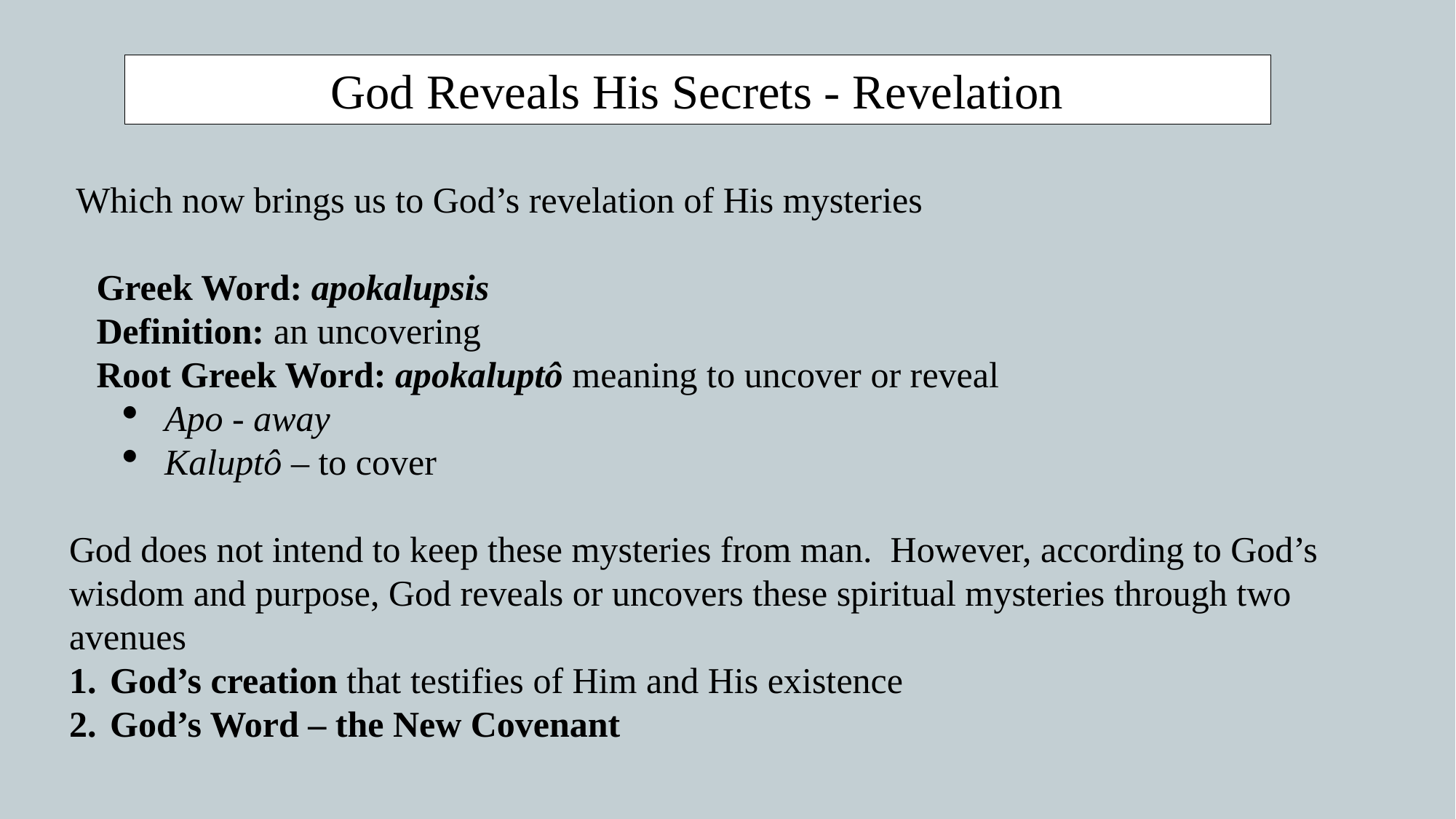

God Reveals His Secrets - Revelation
 Which now brings us to God’s revelation of His mysteries

Greek Word: apokalupsis
Definition: an uncovering
Root Greek Word: apokaluptô meaning to uncover or reveal
Apo - away
Kaluptô – to cover
God does not intend to keep these mysteries from man.  However, according to God’s wisdom and purpose, God reveals or uncovers these spiritual mysteries through two avenues
God’s creation that testifies of Him and His existence
God’s Word – the New Covenant